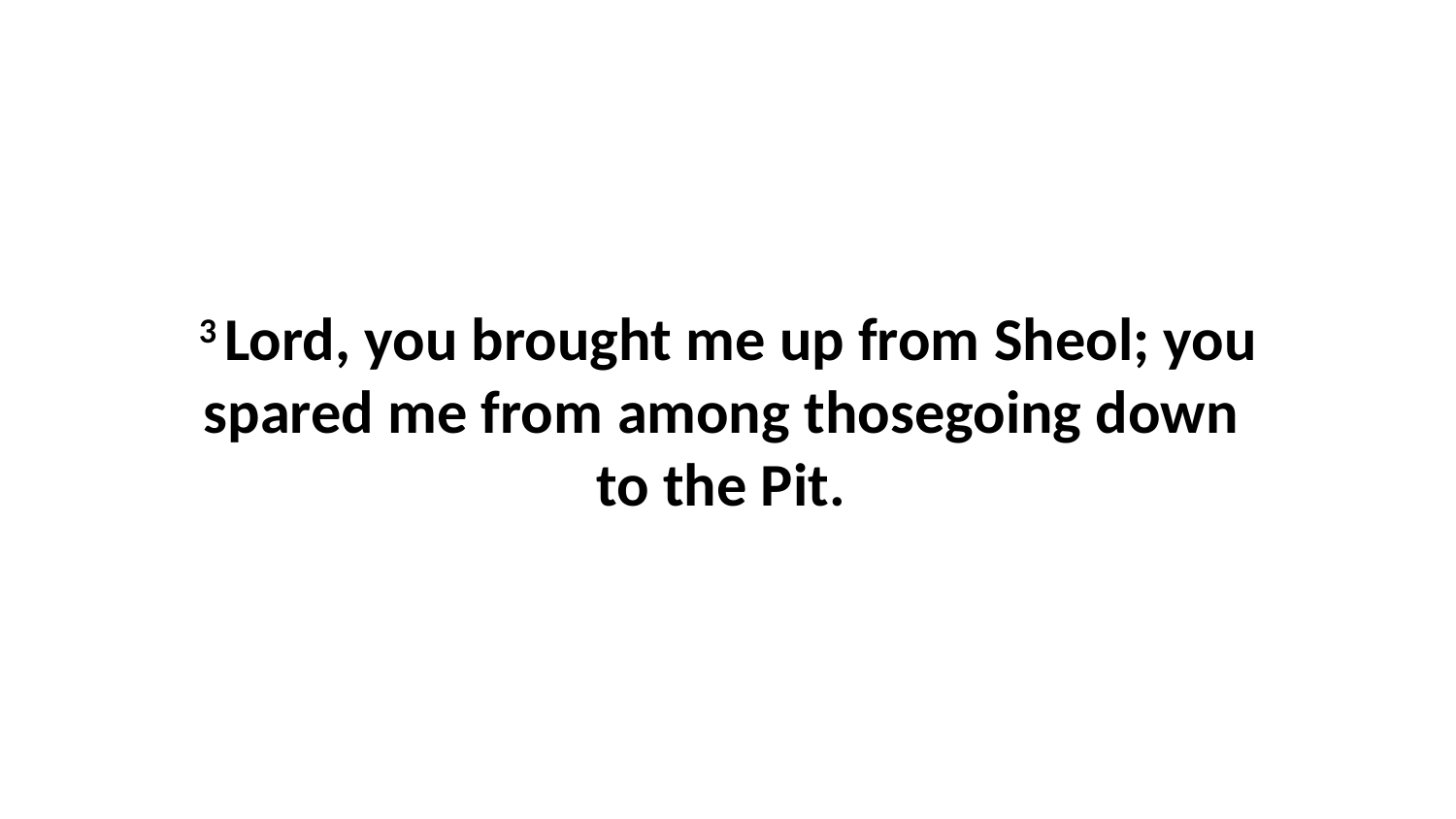

3 Lord, you brought me up from Sheol; you spared me from among thosegoing down  to the Pit.